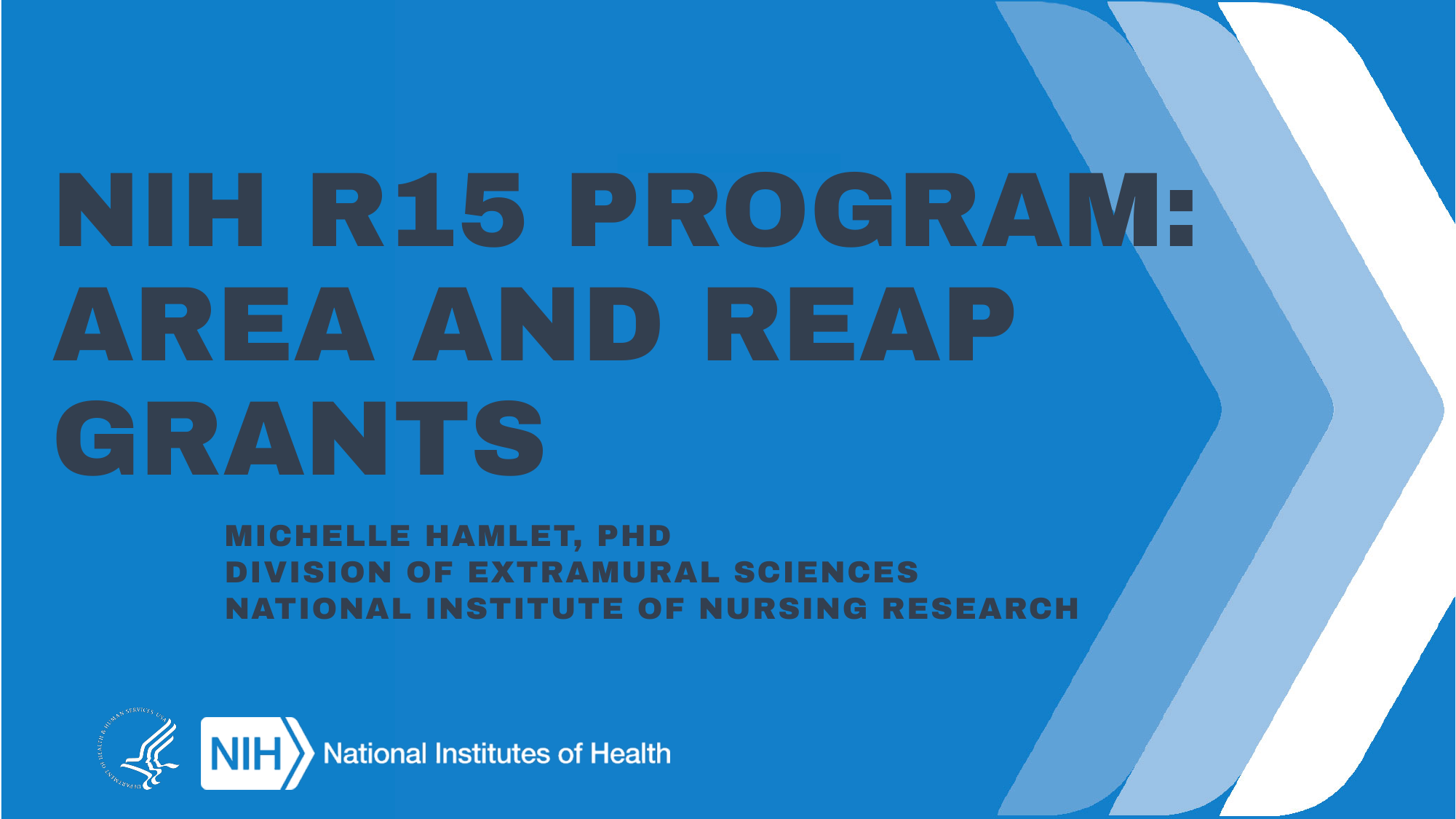

# NIH R15 program: AREA and REAP Grants
Michelle Hamlet, PhD
Division of extramural sciences
National institute of nursing research